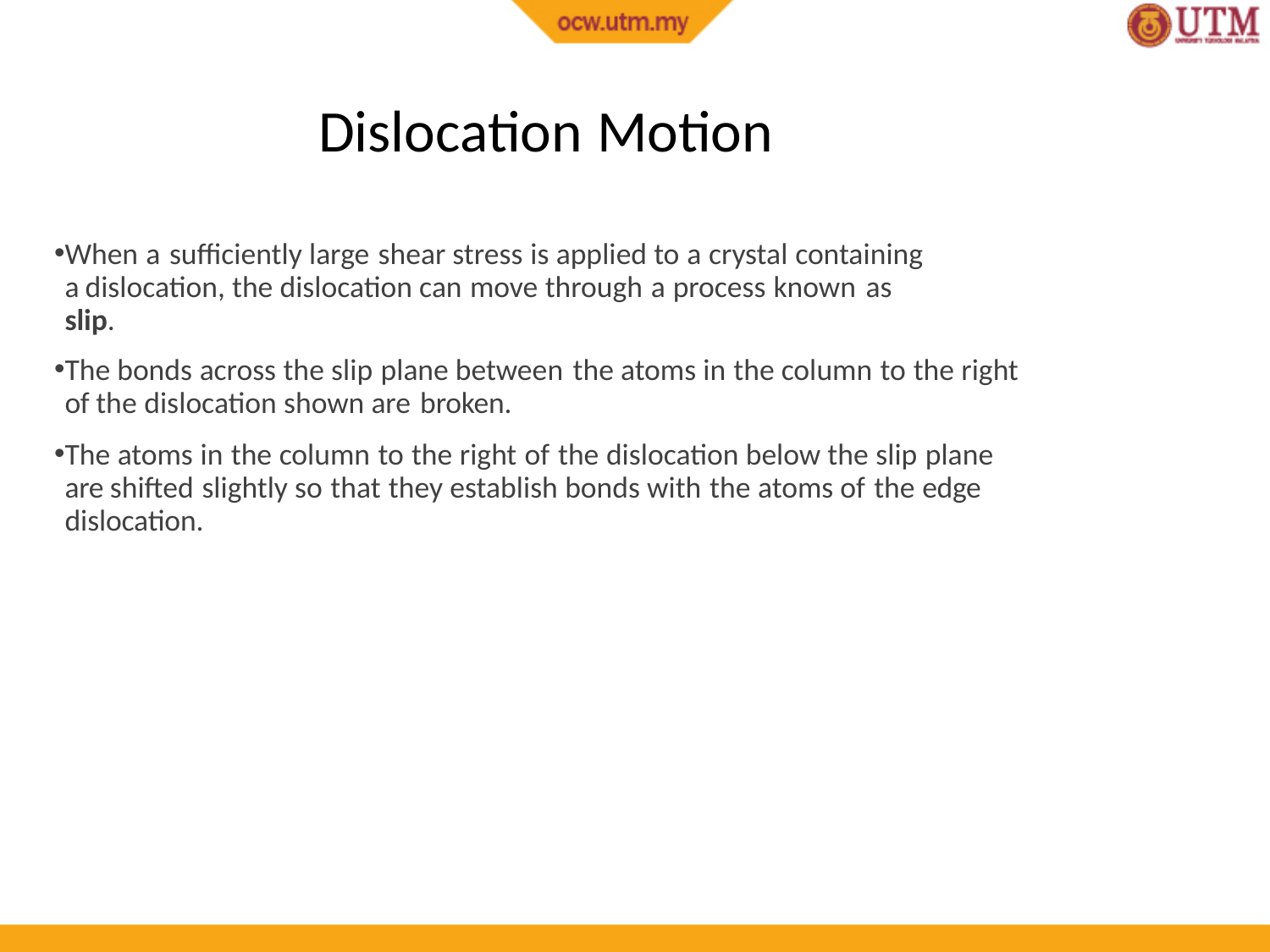

# Dislocation Motion
When a sufficiently large shear stress is applied to a crystal containing a dislocation, the dislocation can move through a process known as slip.
The bonds across the slip plane between the atoms in the column to the right of the dislocation shown are broken.
The atoms in the column to the right of the dislocation below the slip plane are shifted slightly so that they establish bonds with the atoms of the edge dislocation.